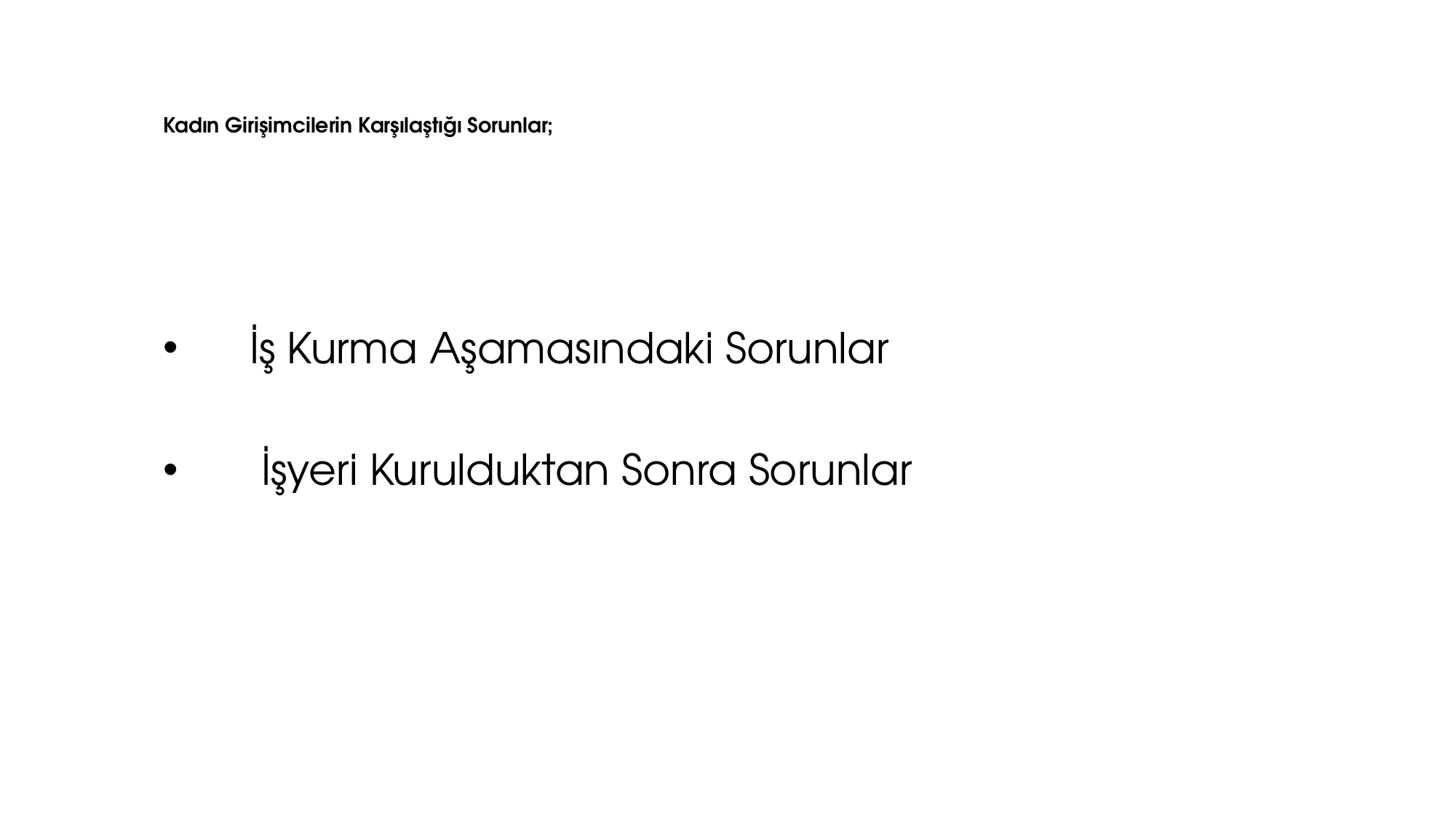

# Kadın Girişimcilerin Karşılaştığı Sorunlar;

     İş Kurma Aşamasındaki Sorunlar

      İşyeri Kurulduktan Sonra Sorunlar